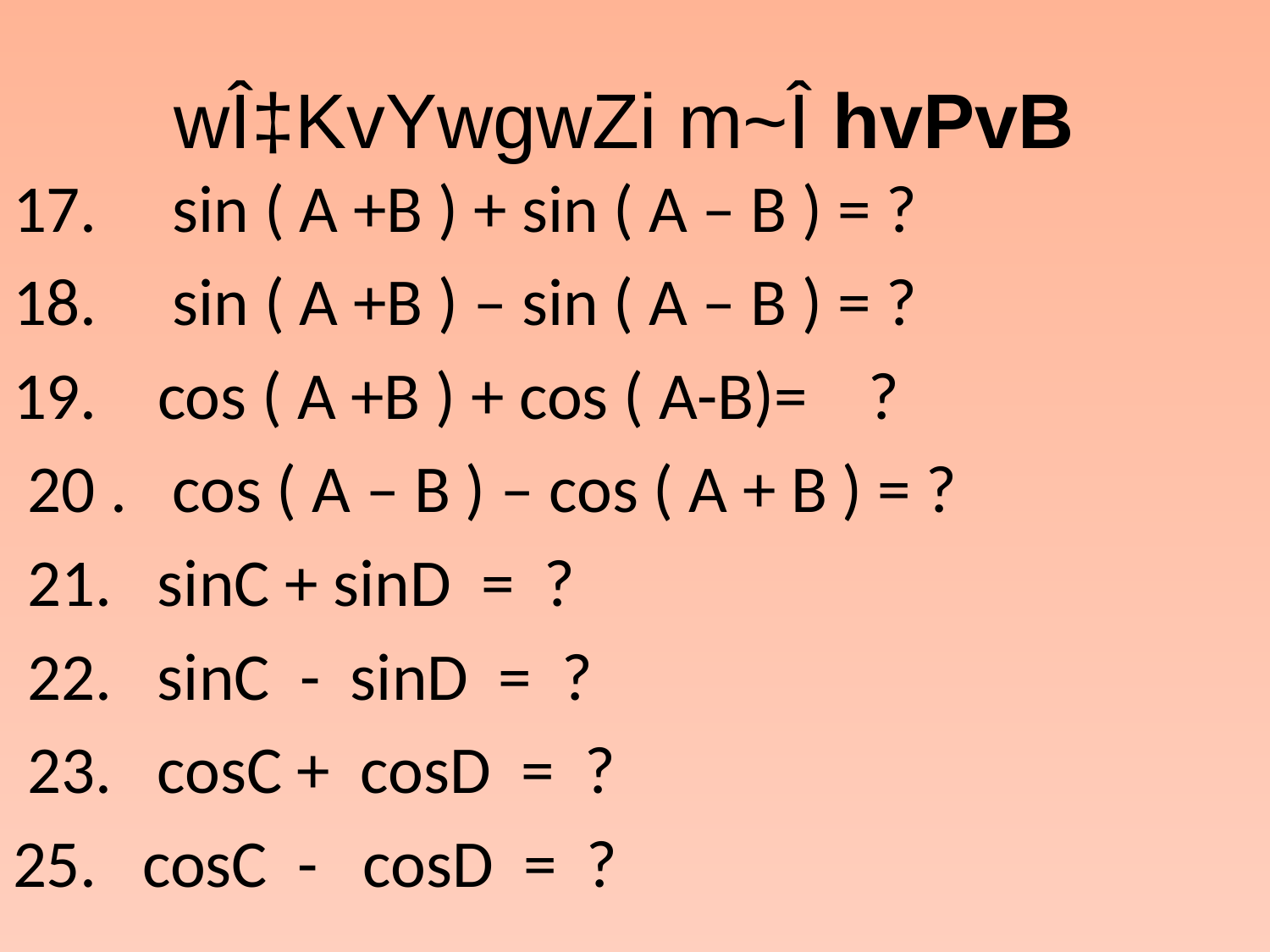

# wÎ‡KvYwgwZi m~Î hvPvB
17.     sin ( A +B ) + sin ( A – B ) = ?
18.     sin ( A +B ) – sin ( A – B ) = ?
19.    cos ( A +B ) + cos ( A-B)=    ?
 20 .   cos ( A – B ) – cos ( A + B ) = ?
 21.   sinC + sinD  =  ?
 22.   sinC  -  sinD  =  ?
 23.   cosC +  cosD  =  ?
25.   cosC  -   cosD  =  ?